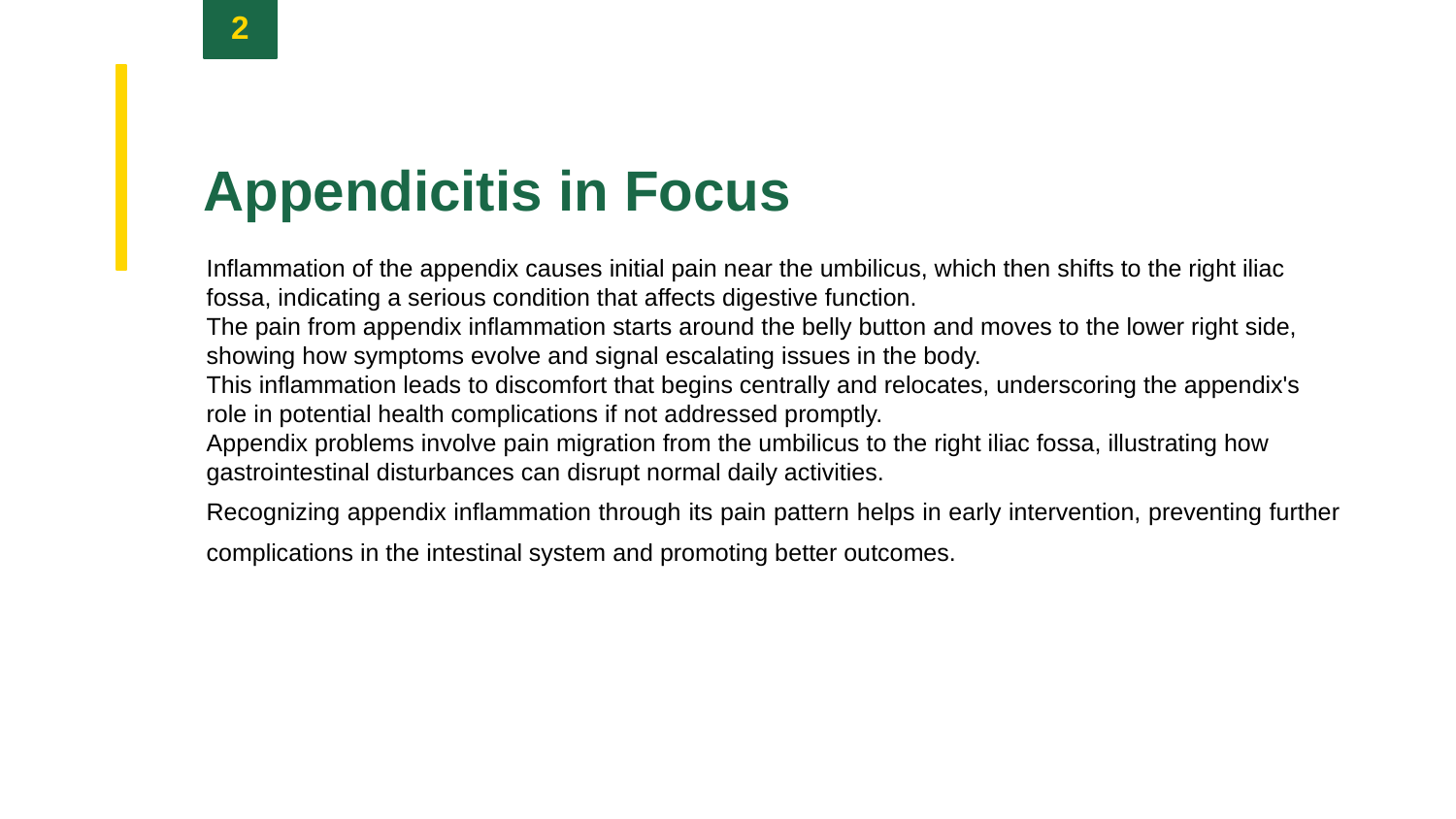

2

Appendicitis in Focus
Inflammation of the appendix causes initial pain near the umbilicus, which then shifts to the right iliac fossa, indicating a serious condition that affects digestive function.
The pain from appendix inflammation starts around the belly button and moves to the lower right side, showing how symptoms evolve and signal escalating issues in the body.
This inflammation leads to discomfort that begins centrally and relocates, underscoring the appendix's role in potential health complications if not addressed promptly.
Appendix problems involve pain migration from the umbilicus to the right iliac fossa, illustrating how gastrointestinal disturbances can disrupt normal daily activities.
Recognizing appendix inflammation through its pain pattern helps in early intervention, preventing further complications in the intestinal system and promoting better outcomes.